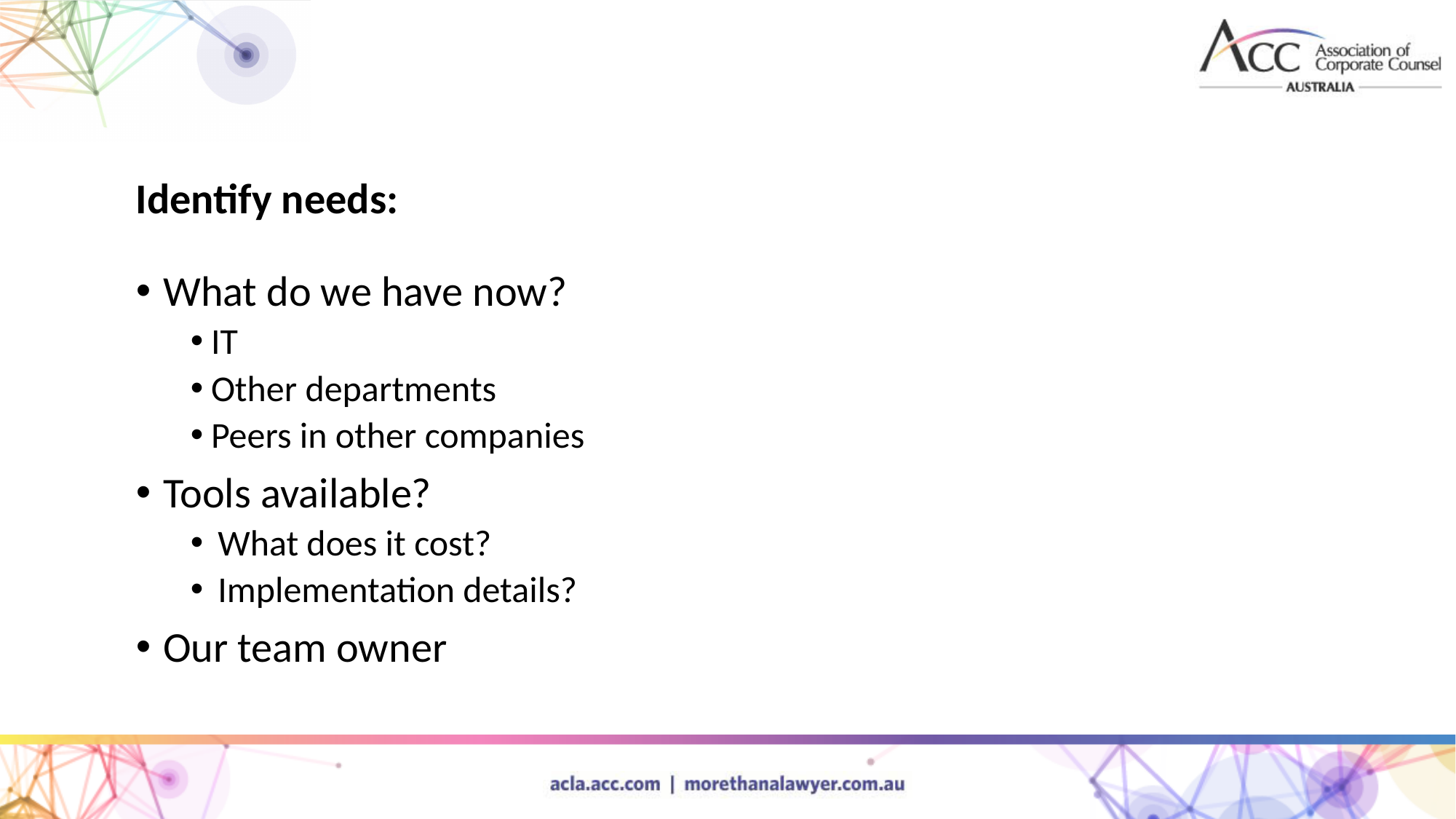

Identify needs:

What do we have now?
IT
Other departments
Peers in other companies
Tools available?
What does it cost?
Implementation details?
Our team owner